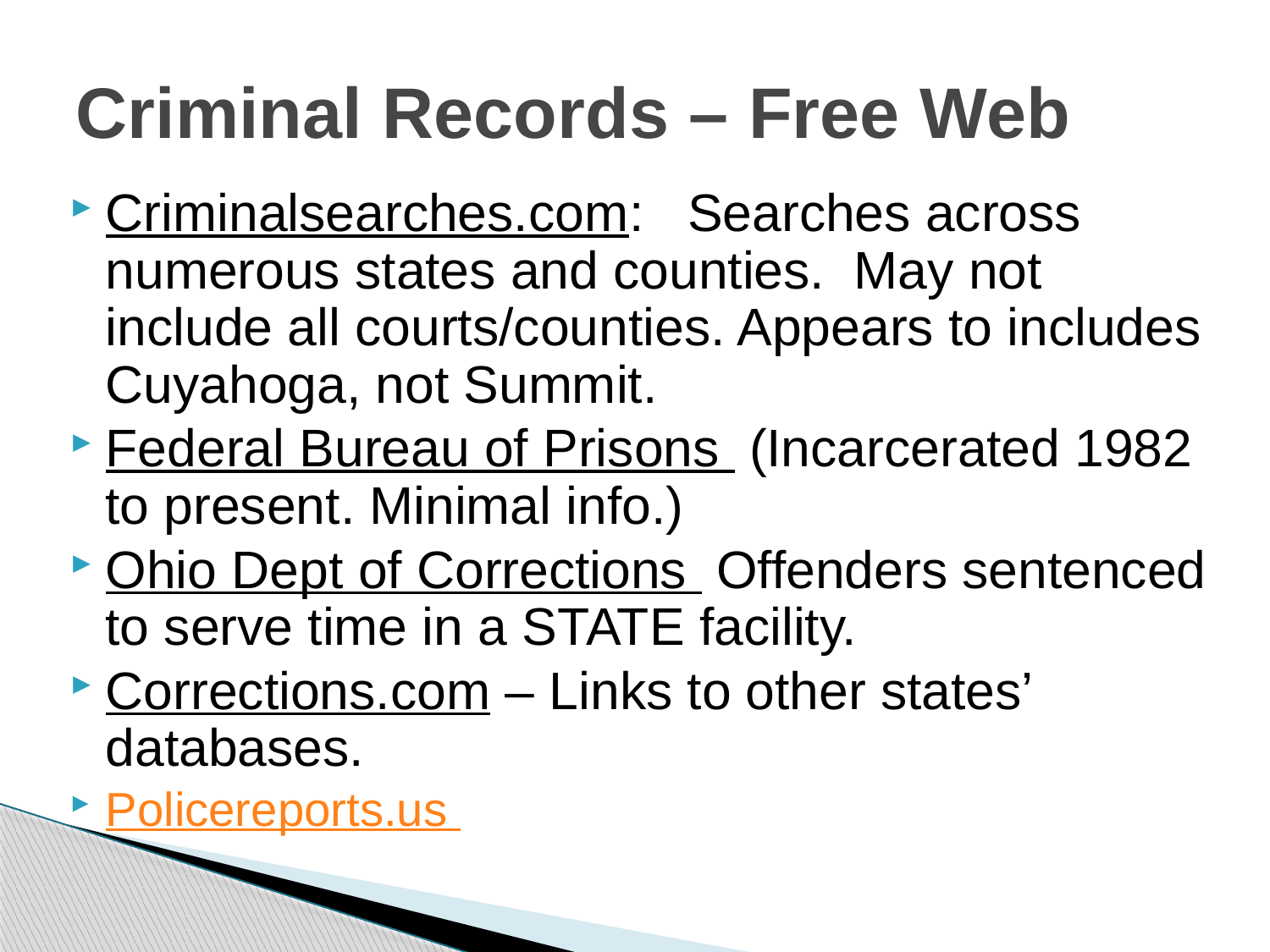

# Criminal Records – Free Web
Criminalsearches.com:   Searches across numerous states and counties.  May not include all courts/counties. Appears to includes Cuyahoga, not Summit.
Federal Bureau of Prisons  (Incarcerated 1982 to present. Minimal info.)
Ohio Dept of Corrections  Offenders sentenced to serve time in a STATE facility.
Corrections.com – Links to other states’ databases.
Policereports.us